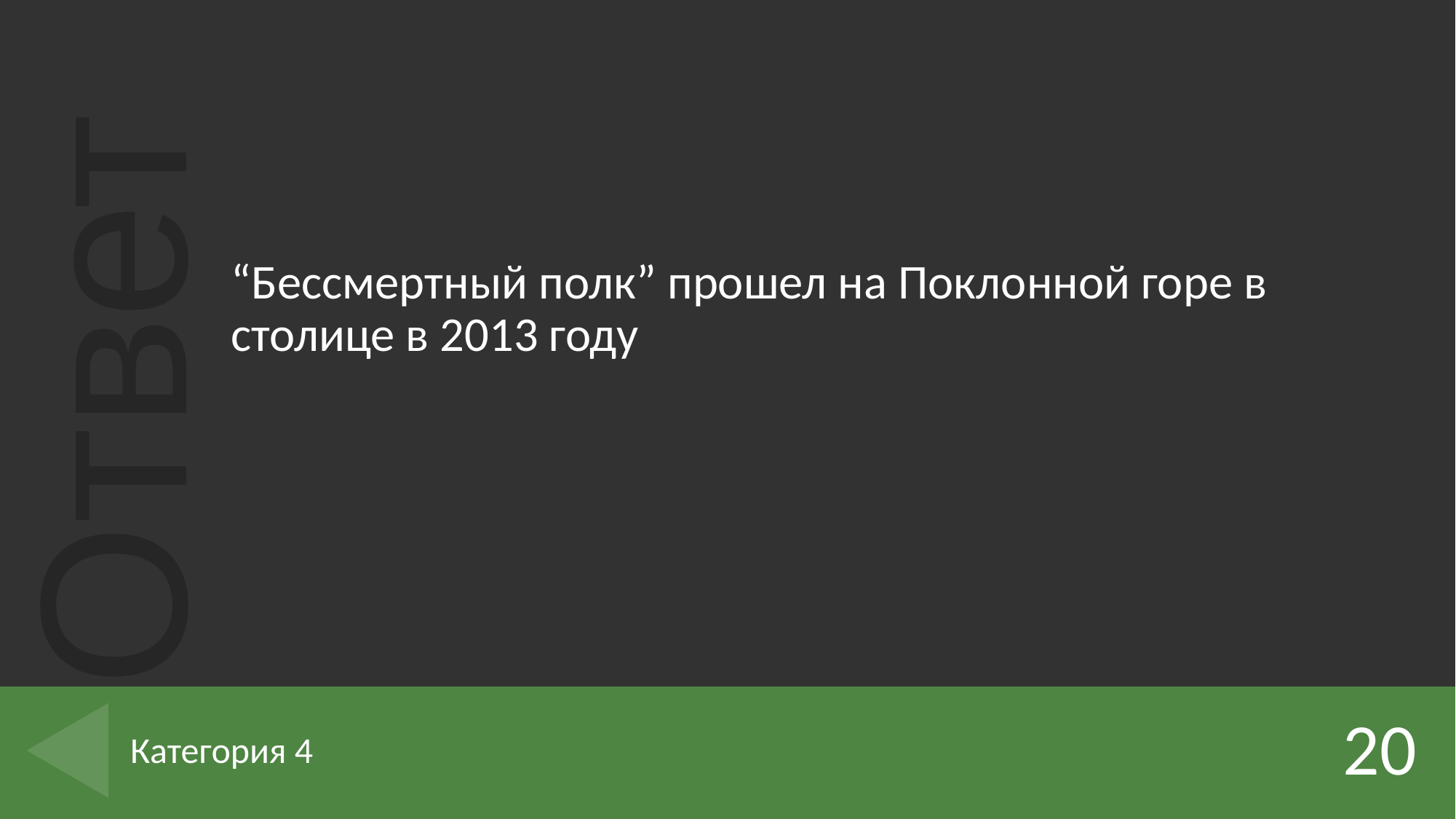

“Бессмертный полк” прошел на Поклонной горе в столице в 2013 году

20
# Категория 4